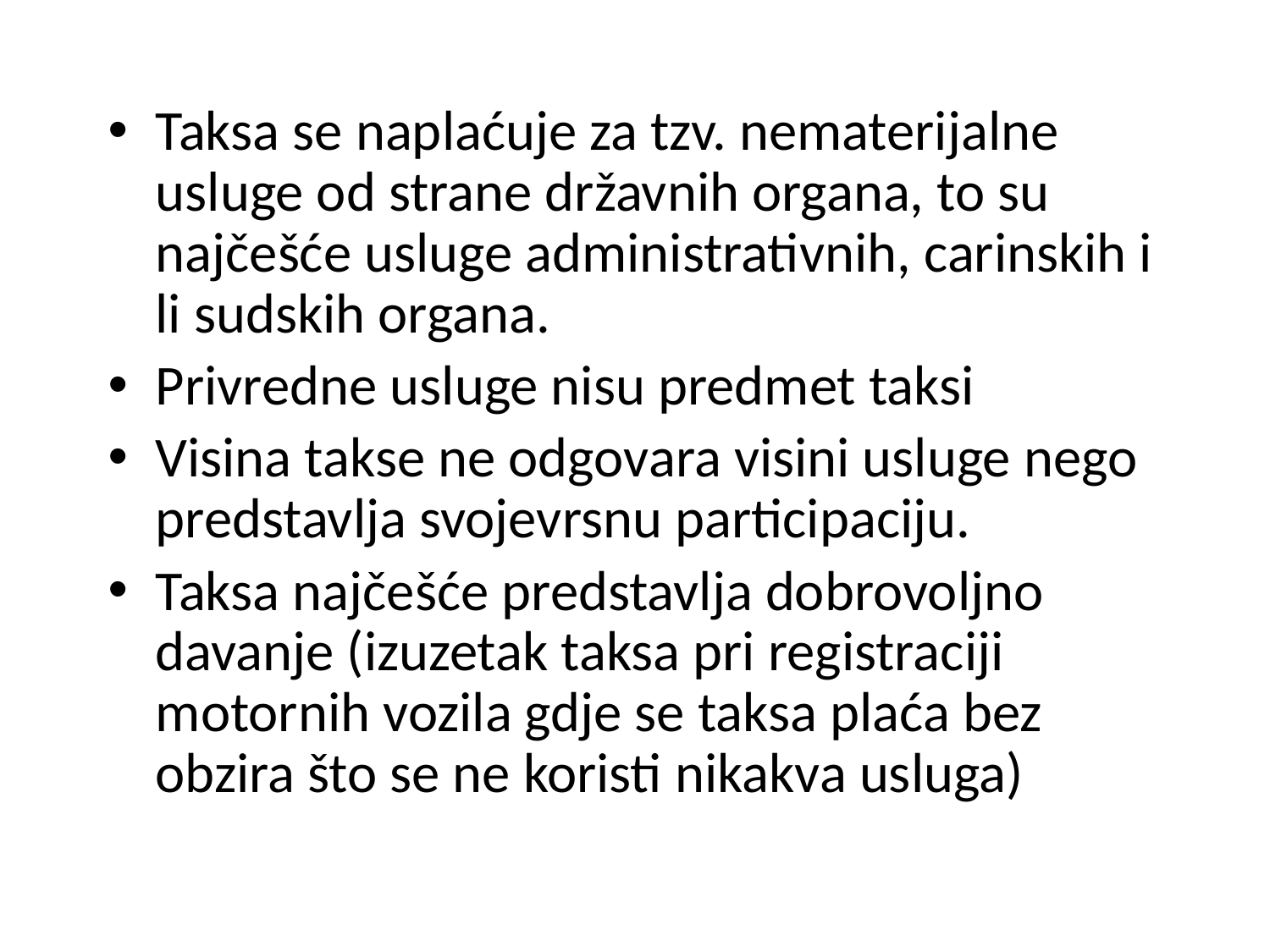

#
Taksa se naplaćuje za tzv. nematerijalne usluge od strane državnih organa, to su najčešće usluge administrativnih, carinskih i li sudskih organa.
Privredne usluge nisu predmet taksi
Visina takse ne odgovara visini usluge nego predstavlja svojevrsnu participaciju.
Taksa najčešće predstavlja dobrovoljno davanje (izuzetak taksa pri registraciji motornih vozila gdje se taksa plaća bez obzira što se ne koristi nikakva usluga)